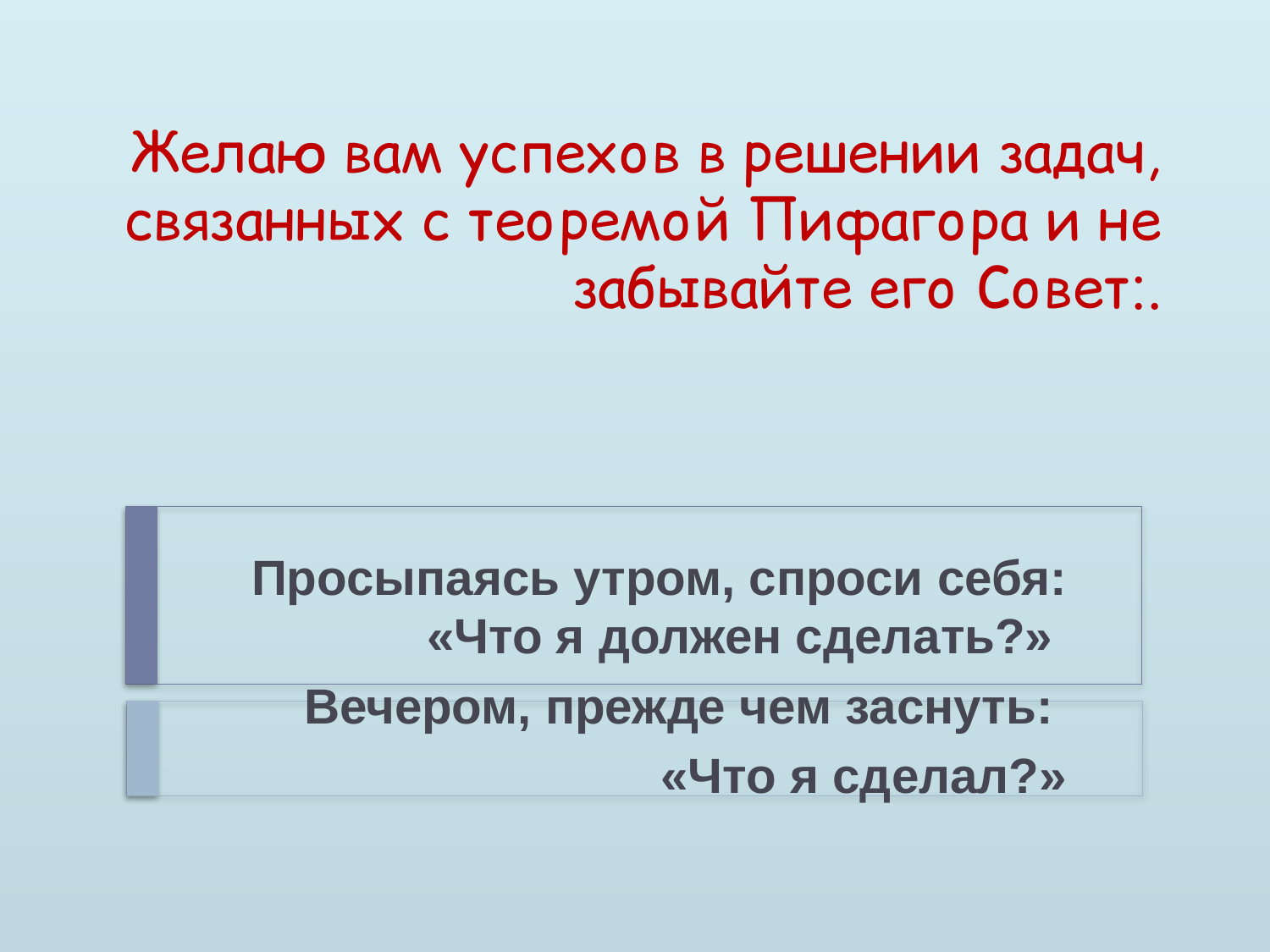

# Желаю вам успехов в решении задач, связанных с теоремой Пифагора и не забывайте его Совет:.
Просыпаясь утром, спроси себя: «Что я должен сделать?»
Вечером, прежде чем заснуть:
«Что я сделал?»